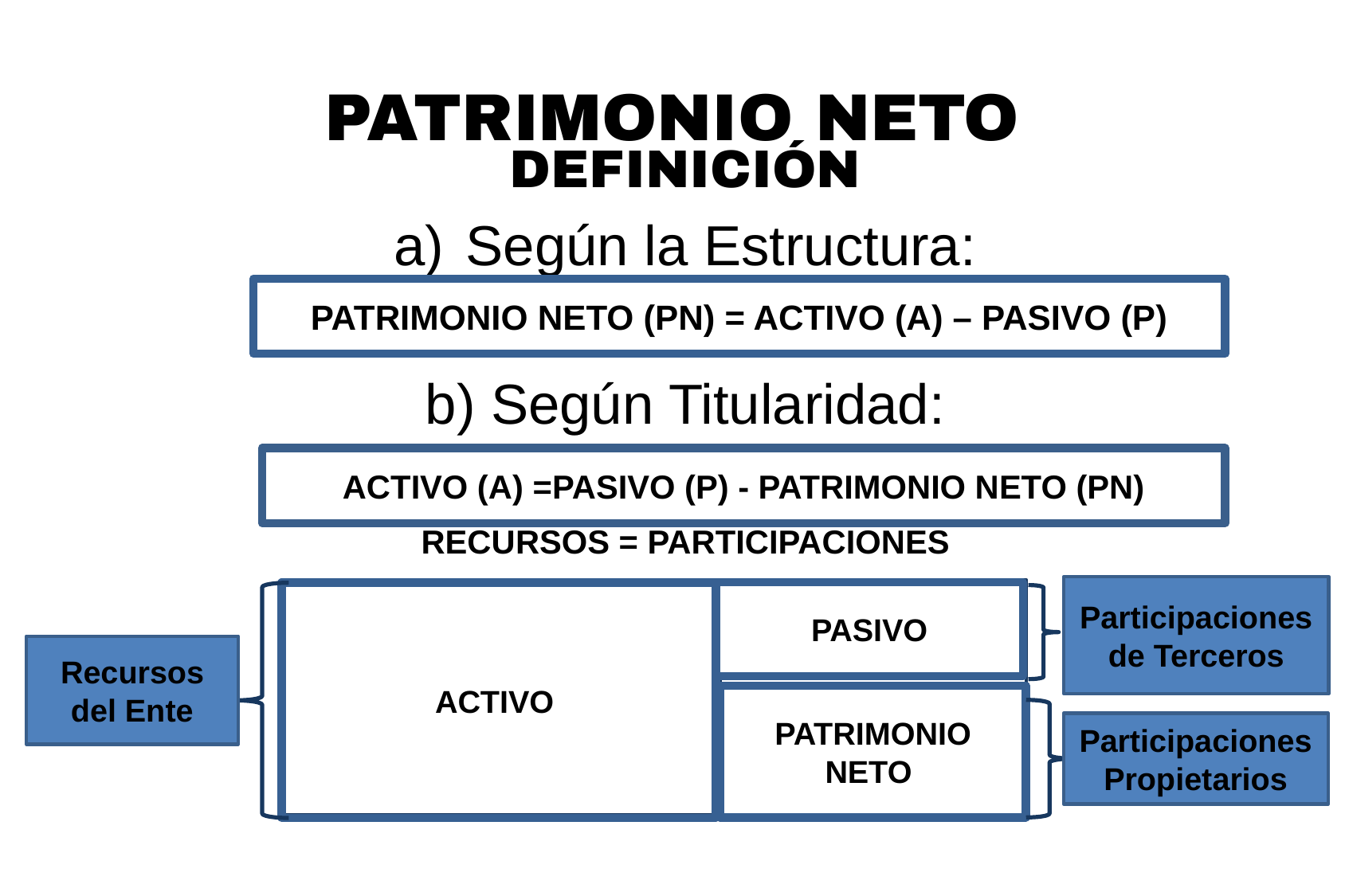

# PATRIMONIO NETO
DEFINICIÓN
Según la Estructura:

b) Según Titularidad:

RECURSOS = PARTICIPACIONES

PATRIMONIO NETO (PN) = ACTIVO (A) – PASIVO (P)
ACTIVO (A) =PASIVO (P) - PATRIMONIO NETO (PN)
|  |
| --- |
Participaciones de Terceros

PASIVO

ACTIVO

Recursos del Ente
PATRIMONIO NETO

Participaciones Propietarios